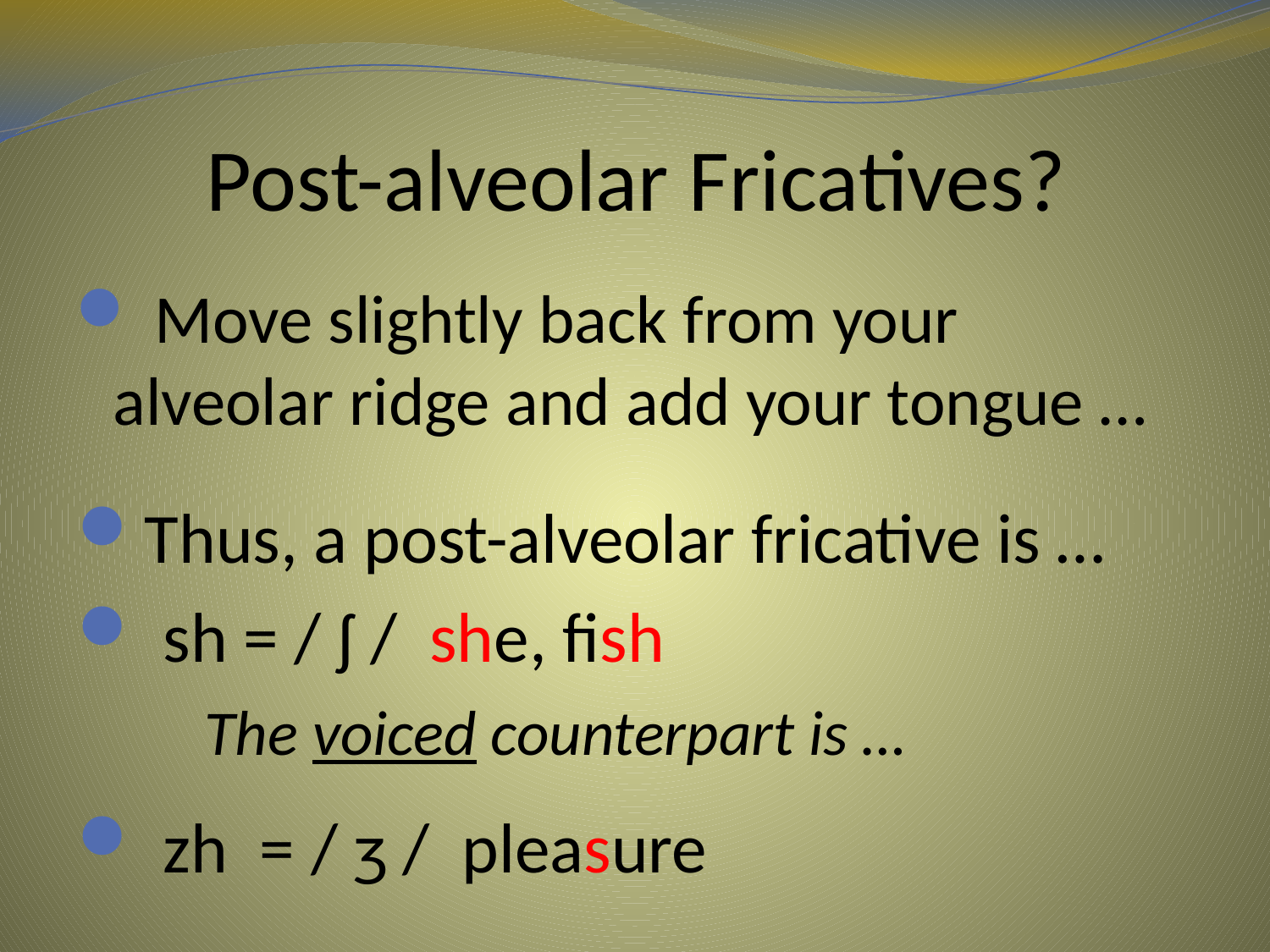

# Post-alveolar Fricatives?
 Move slightly back from your alveolar ridge and add your tongue …

Thus, a post-alveolar fricative is …

 sh = / ʃ /  she, fish

	The voiced counterpart is …
 zh  = / ʒ /  pleasure